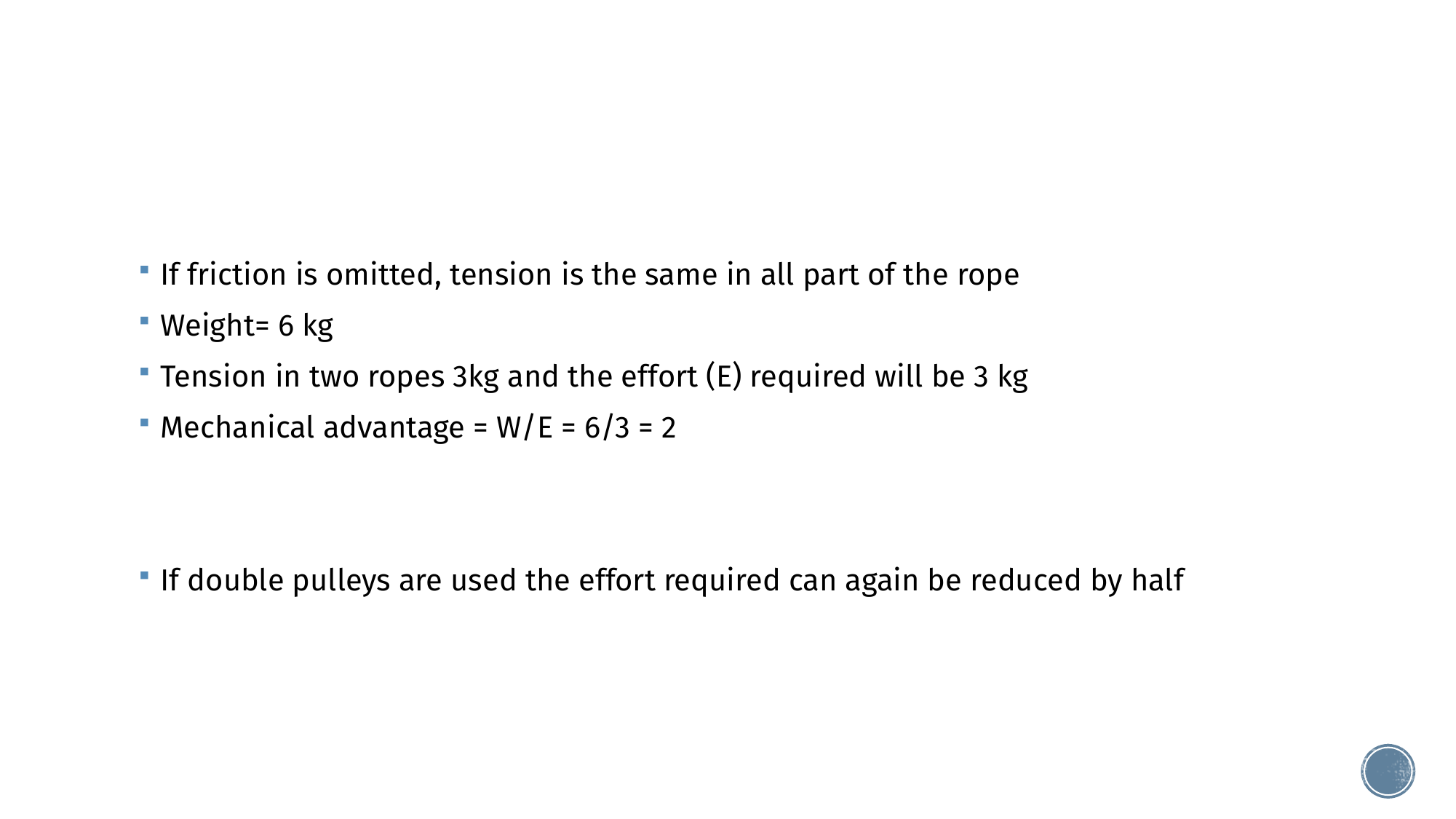

#
If friction is omitted, tension is the same in all part of the rope
Weight= 6 kg
Tension in two ropes 3kg and the effort (E) required will be 3 kg
Mechanical advantage = W/E = 6/3 = 2

If double pulleys are used the effort required can again be reduced by half